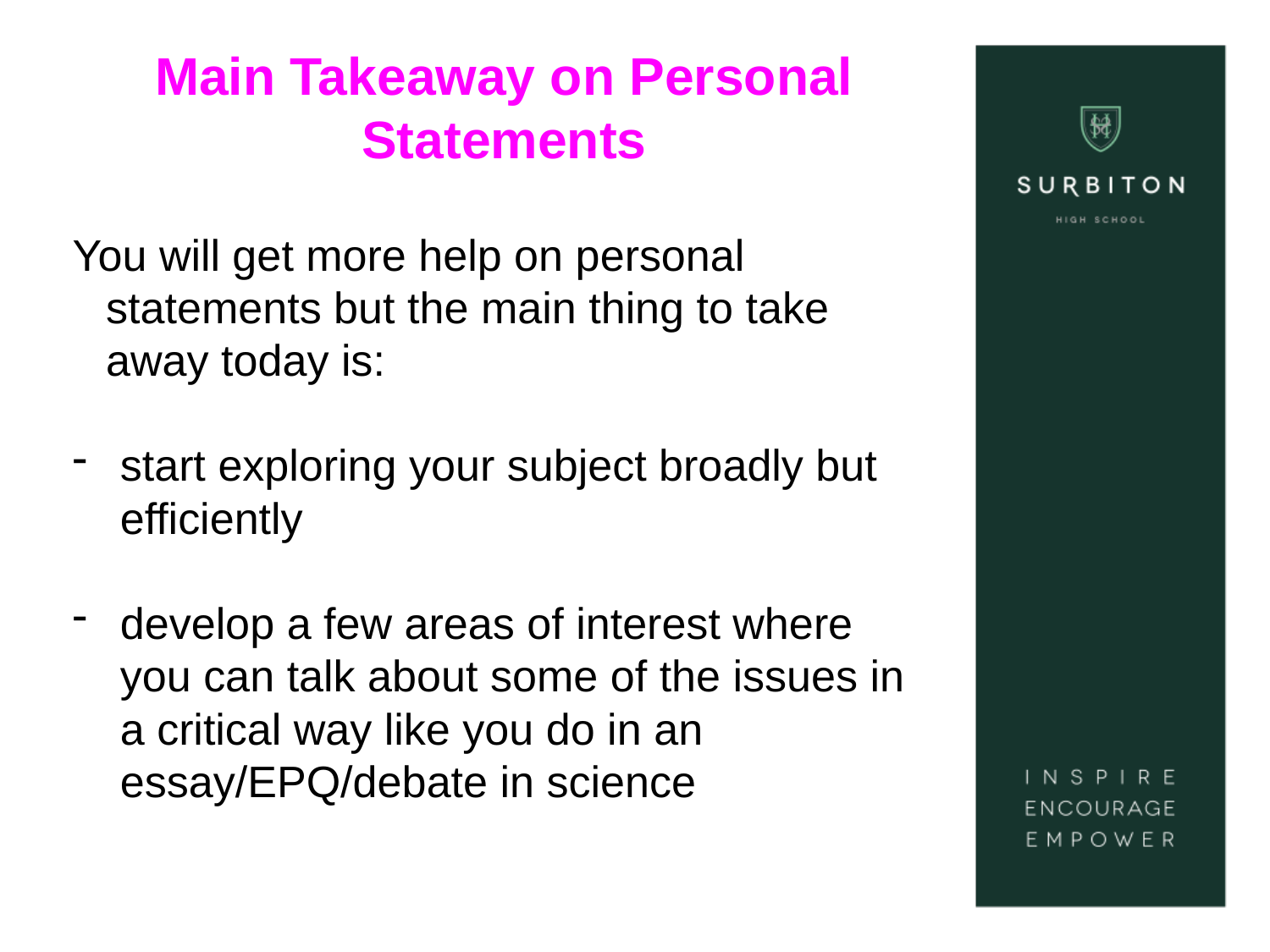

# Main Takeaway on Personal Statements
You will get more help on personal statements but the main thing to take away today is:
start exploring your subject broadly but efficiently
develop a few areas of interest where you can talk about some of the issues in a critical way like you do in an essay/EPQ/debate in science